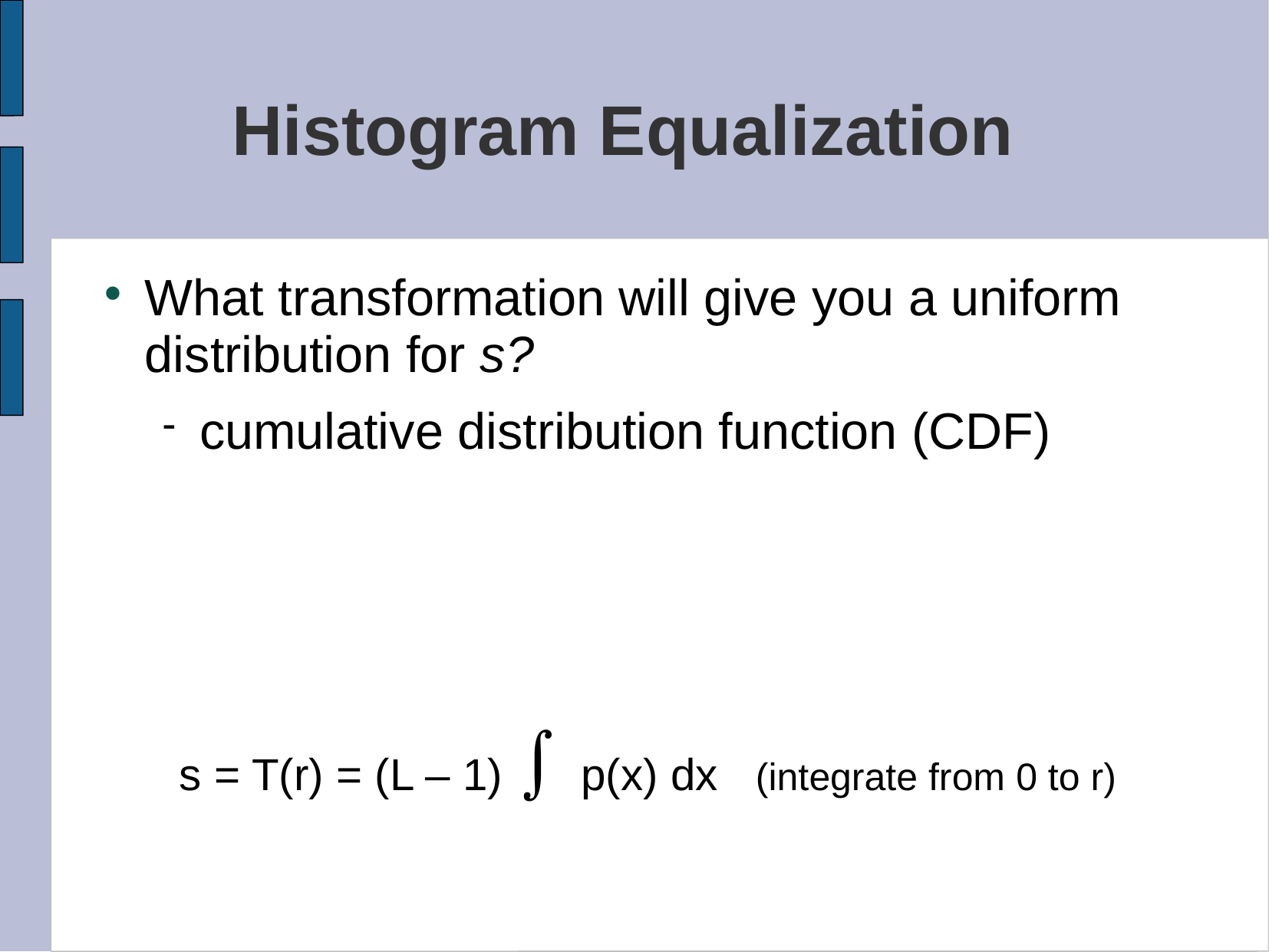

# Histogram Equalization
What transformation will give you a uniform distribution for s?
cumulative distribution function (CDF)

s = T(r) = (L – 1) ∫ p(x) dx   (integrate from 0 to r)